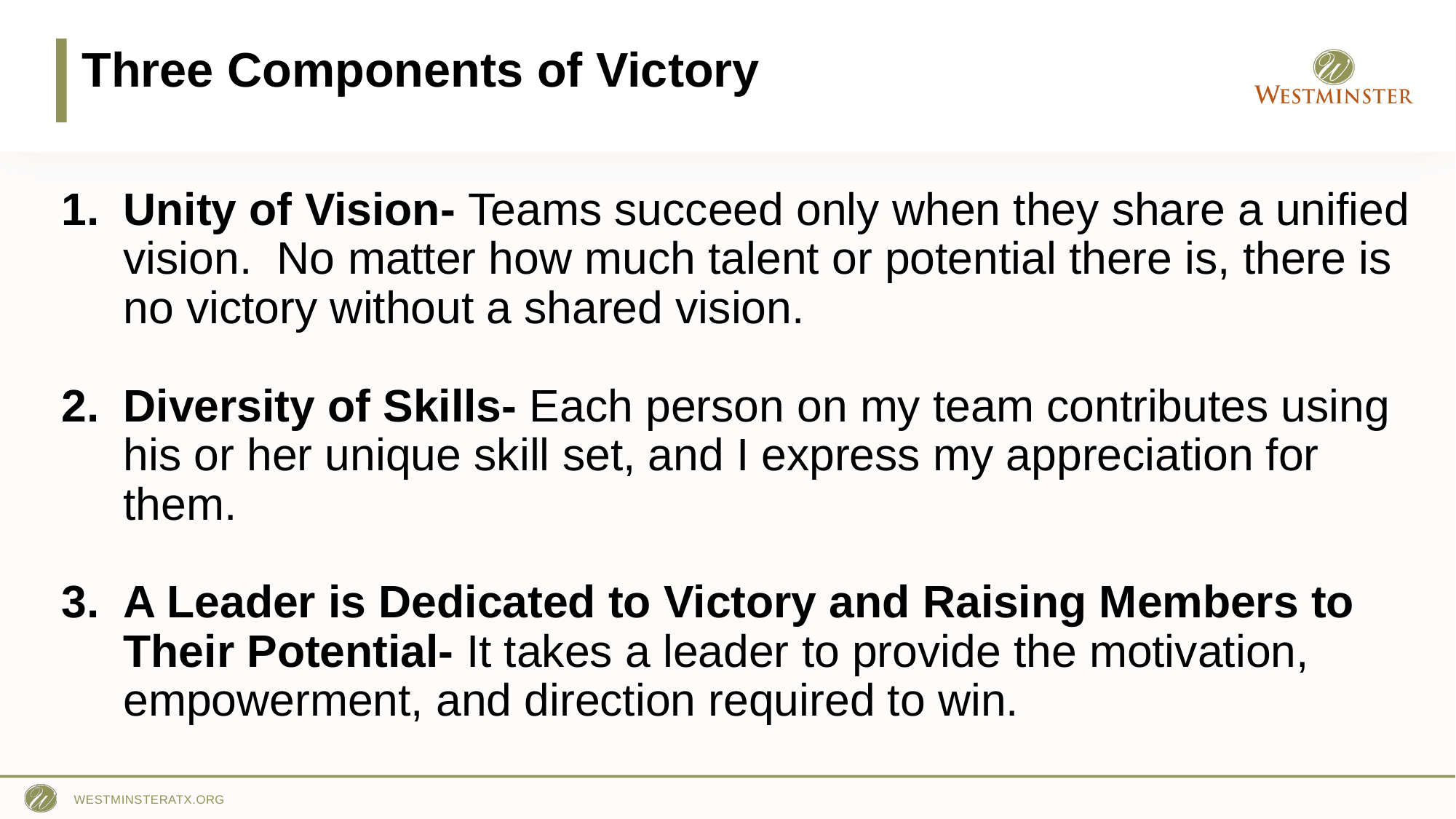

Three Components of Victory
Unity of Vision- Teams succeed only when they share a unified vision.  No matter how much talent or potential there is, there is no victory without a shared vision.

Diversity of Skills- Each person on my team contributes using his or her unique skill set, and I express my appreciation for them.

A Leader is Dedicated to Victory and Raising Members to Their Potential- It takes a leader to provide the motivation, empowerment, and direction required to win.